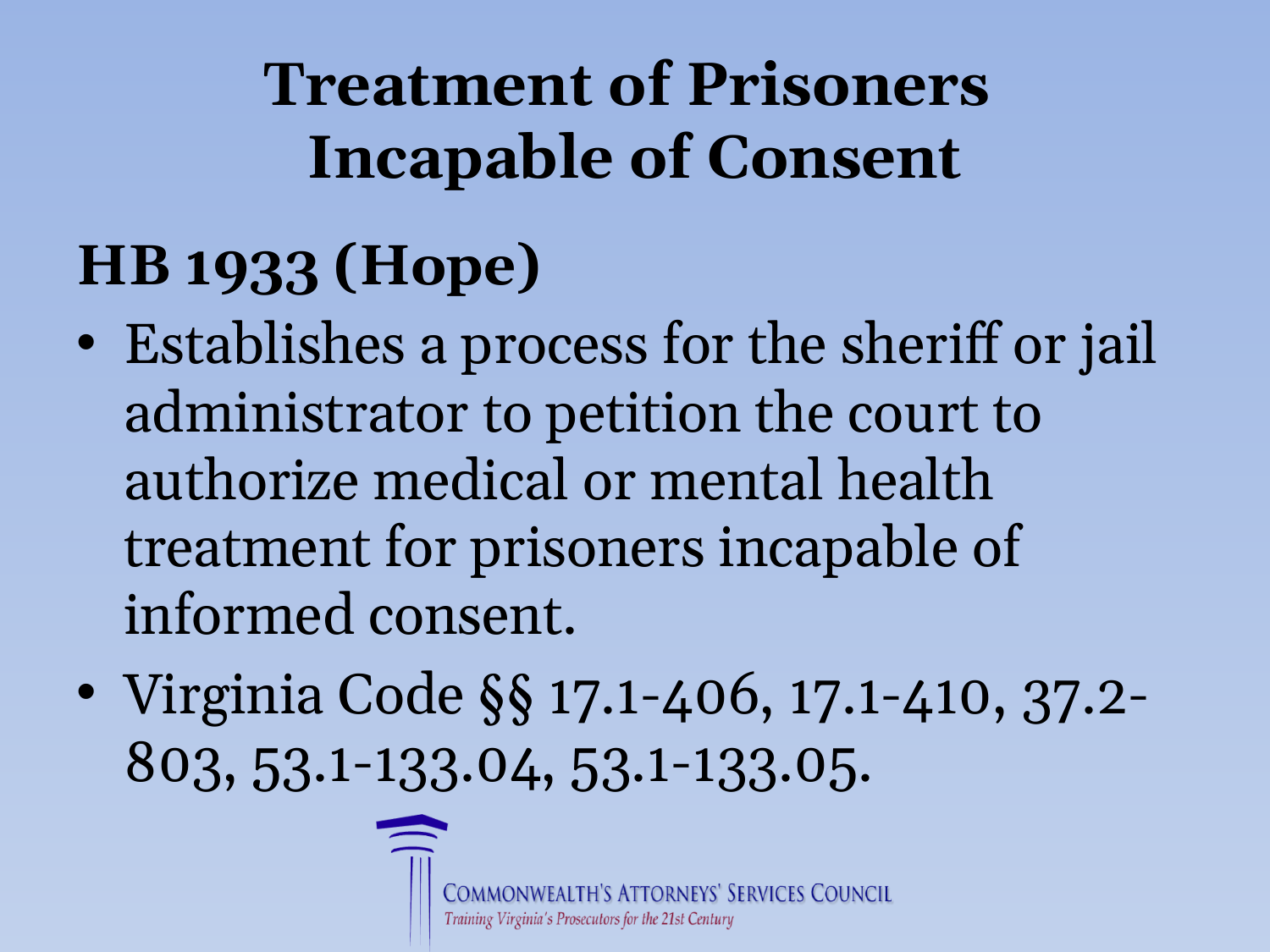

# Treatment of Prisoners Incapable of Consent
HB 1933 (Hope)
Establishes a process for the sheriff or jail administrator to petition the court to authorize medical or mental health treatment for prisoners incapable of informed consent.
Virginia Code §§ 17.1-406, 17.1-410, 37.2-803, 53.1-133.04, 53.1-133.05.